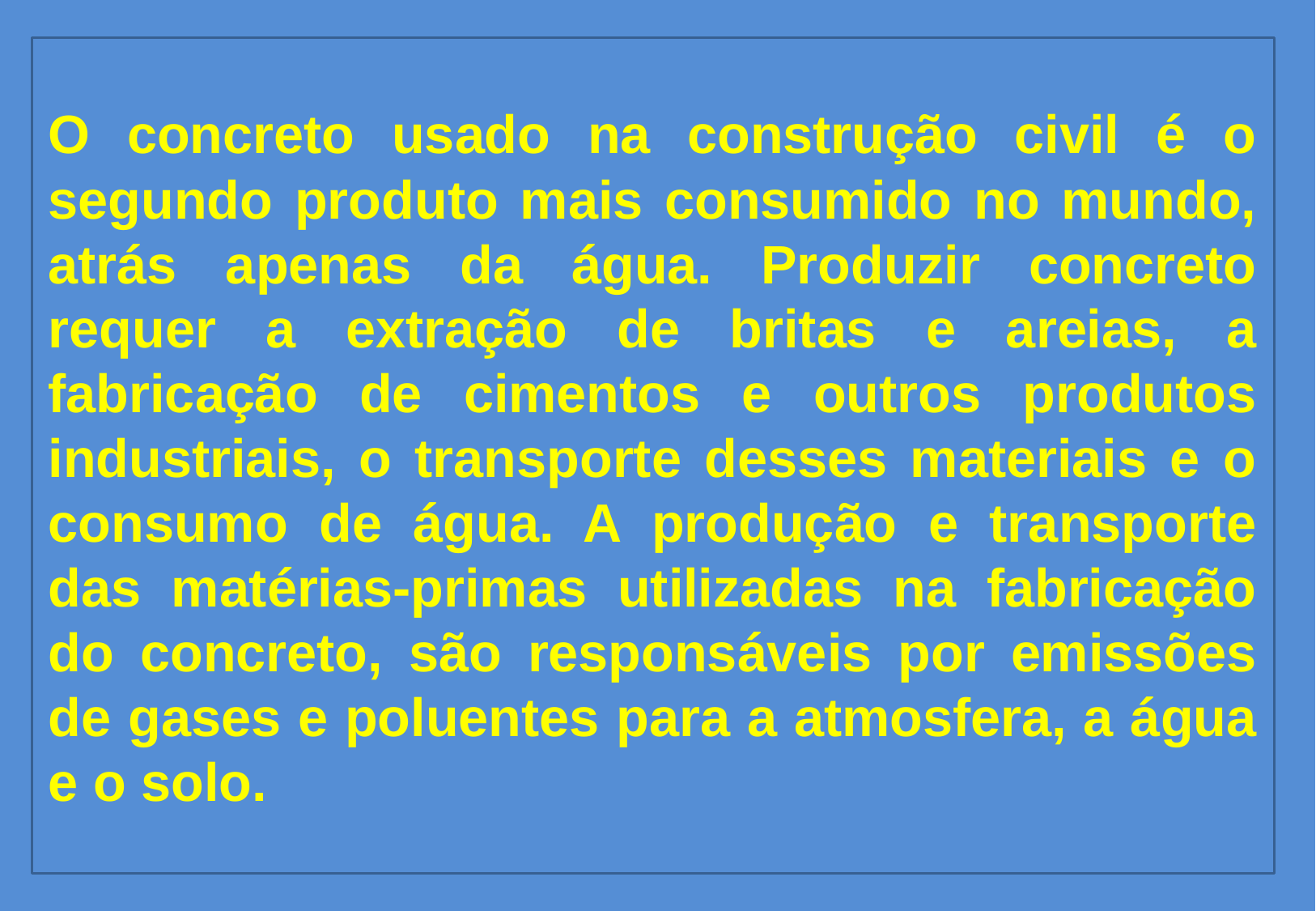

O concreto usado na construção civil é o segundo produto mais consumido no mundo, atrás apenas da água. Produzir concreto requer a extração de britas e areias, a fabricação de cimentos e outros produtos industriais, o transporte desses materiais e o consumo de água. A produção e transporte das matérias-primas utilizadas na fabricação do concreto, são responsáveis por emissões de gases e poluentes para a atmosfera, a água e o solo.